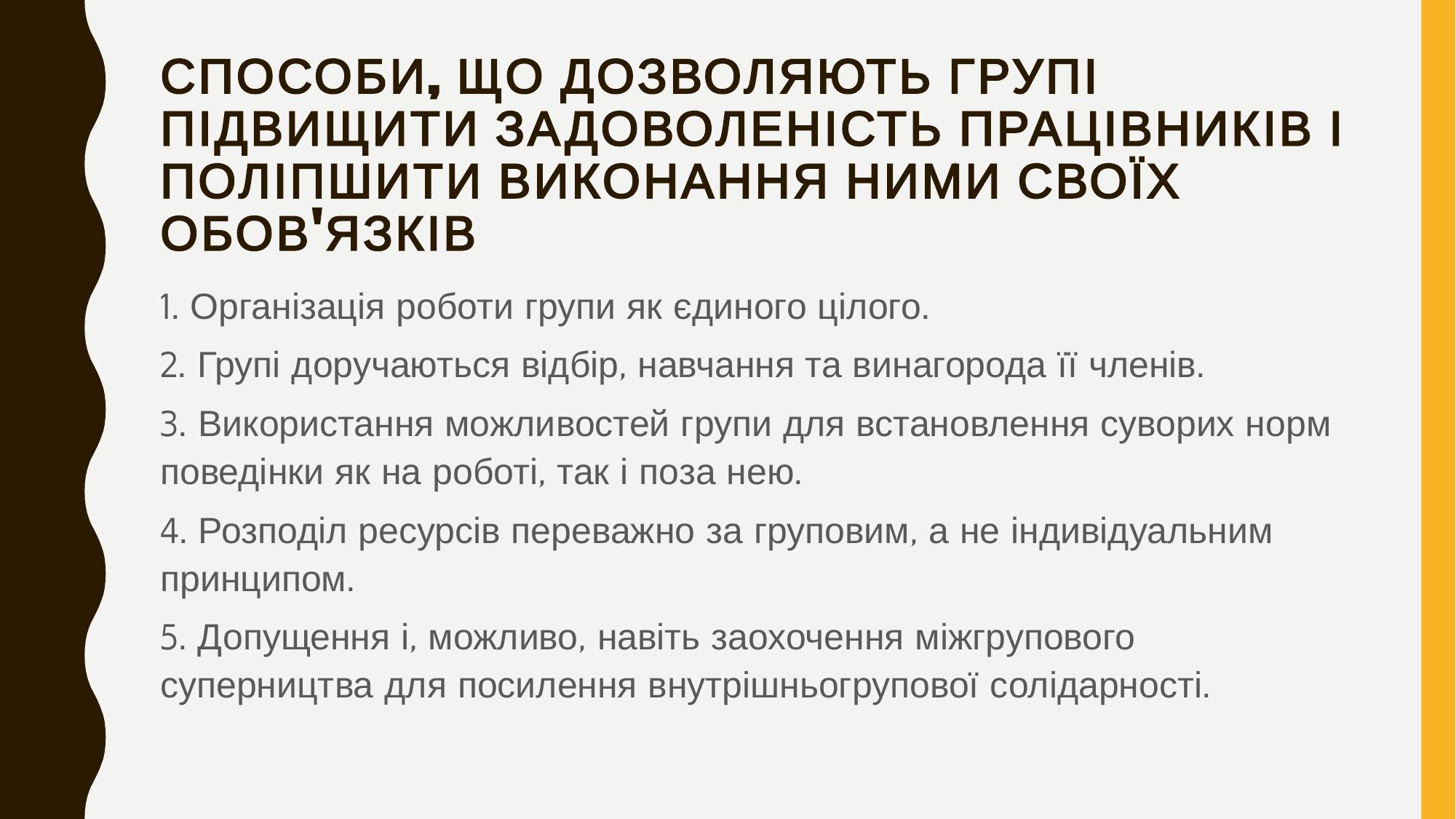

# Способи, що дозволяють групі підвищити задоволеність працівників і поліпшити виконання ними своїх обов'язків
1. Організація роботи групи як єдиного цілого.
2. Групі доручаються відбір, навчання та винагорода її членів.
3. Використання можливостей групи для встановлення суворих норм поведінки як на роботі, так і поза нею.
4. Розподіл ресурсів переважно за груповим, а не індивідуальним принципом.
5. Допущення і, можливо, навіть заохочення міжгрупового суперництва для посилення внутрішньогрупової солідарності.